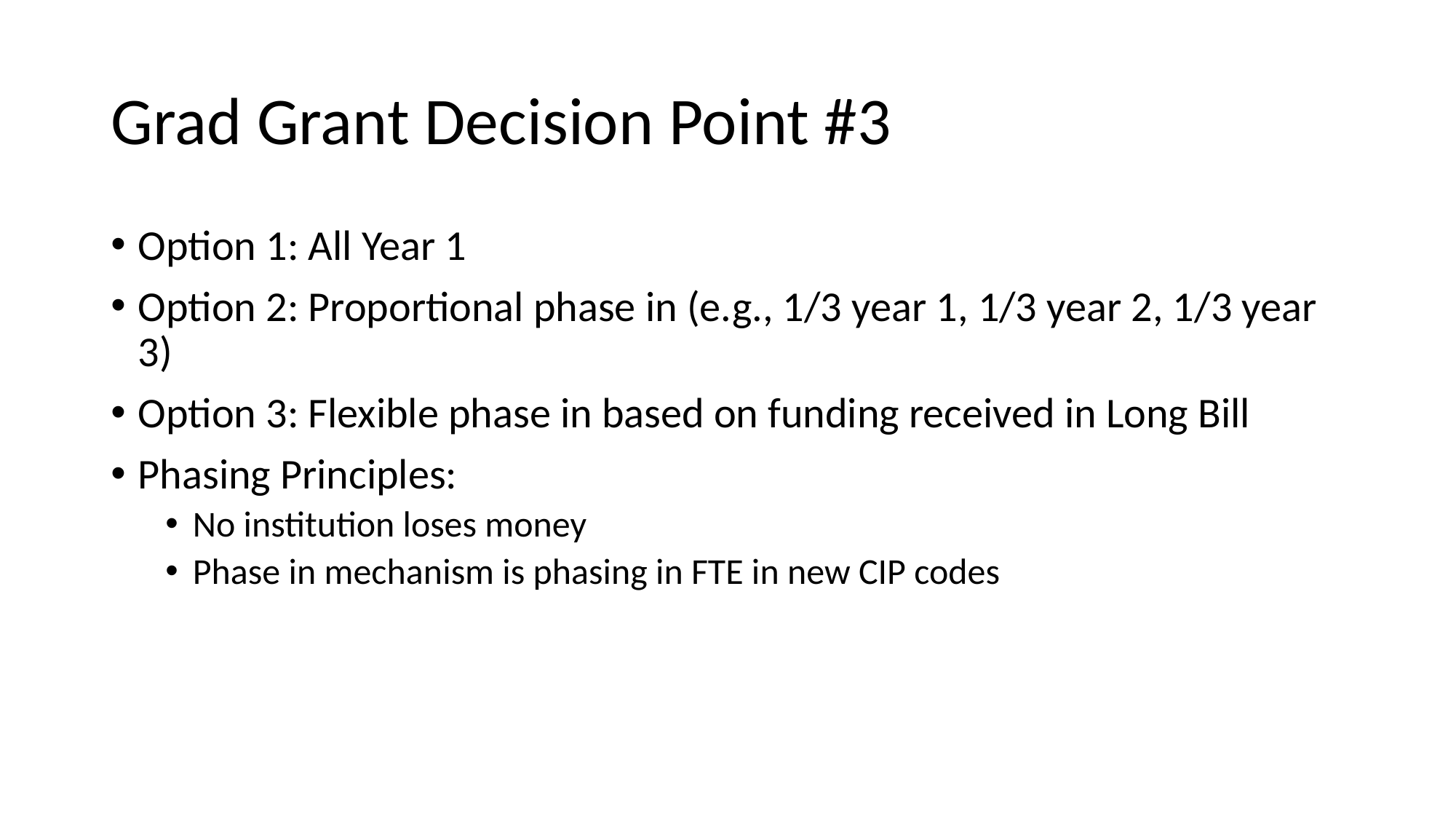

# Grad Grant Decision Point #3
Option 1: All Year 1
Option 2: Proportional phase in (e.g., 1/3 year 1, 1/3 year 2, 1/3 year 3)
Option 3: Flexible phase in based on funding received in Long Bill
Phasing Principles:
No institution loses money
Phase in mechanism is phasing in FTE in new CIP codes